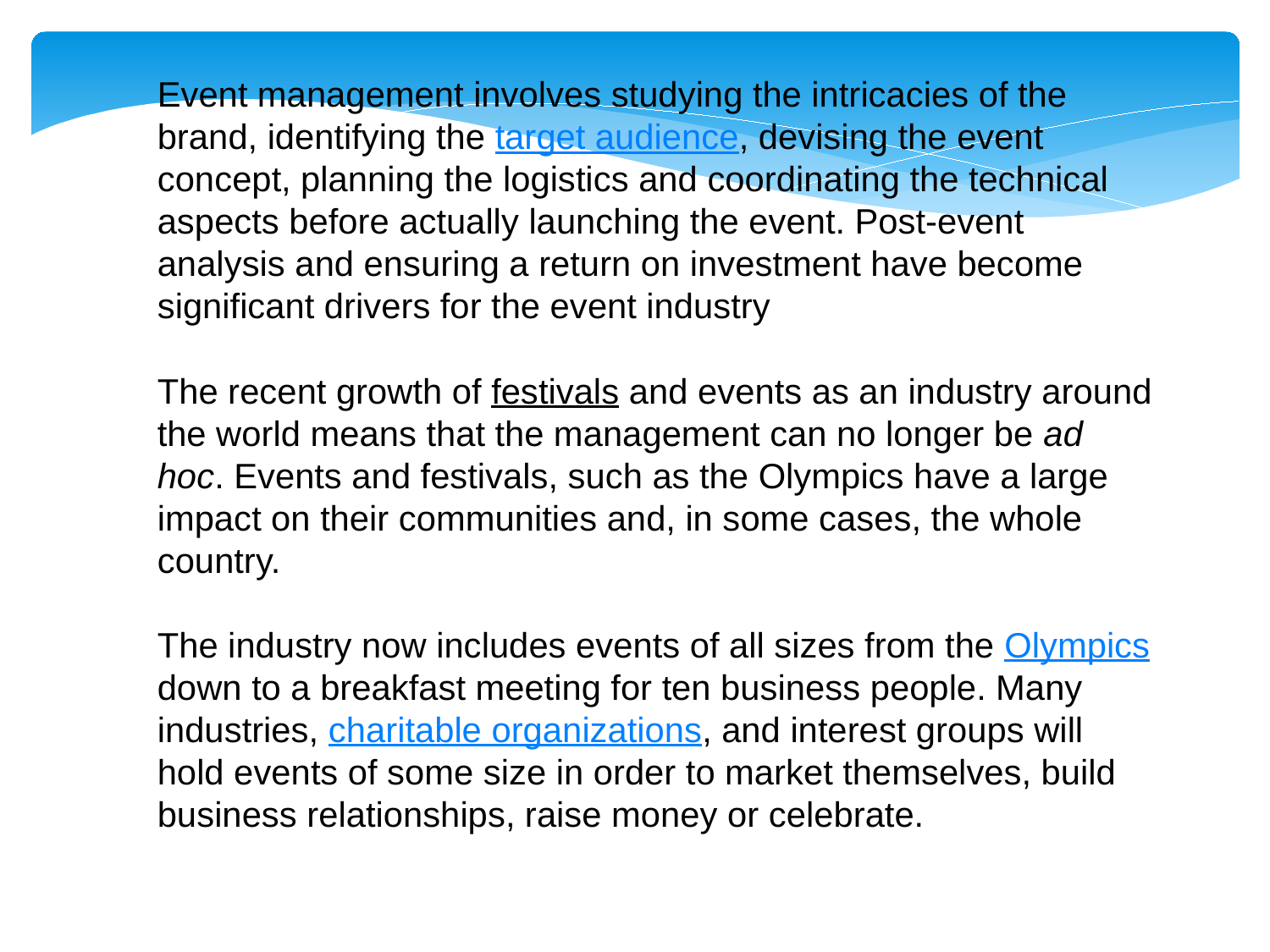

Event management involves studying the intricacies of the brand, identifying the target audience, devising the event concept, planning the logistics and coordinating the technical aspects before actually launching the event. Post-event analysis and ensuring a return on investment have become significant drivers for the event industry

The recent growth of festivals and events as an industry around the world means that the management can no longer be ad hoc. Events and festivals, such as the Olympics have a large impact on their communities and, in some cases, the whole country.

The industry now includes events of all sizes from the Olympics down to a breakfast meeting for ten business people. Many industries, charitable organizations, and interest groups will hold events of some size in order to market themselves, build business relationships, raise money or celebrate.